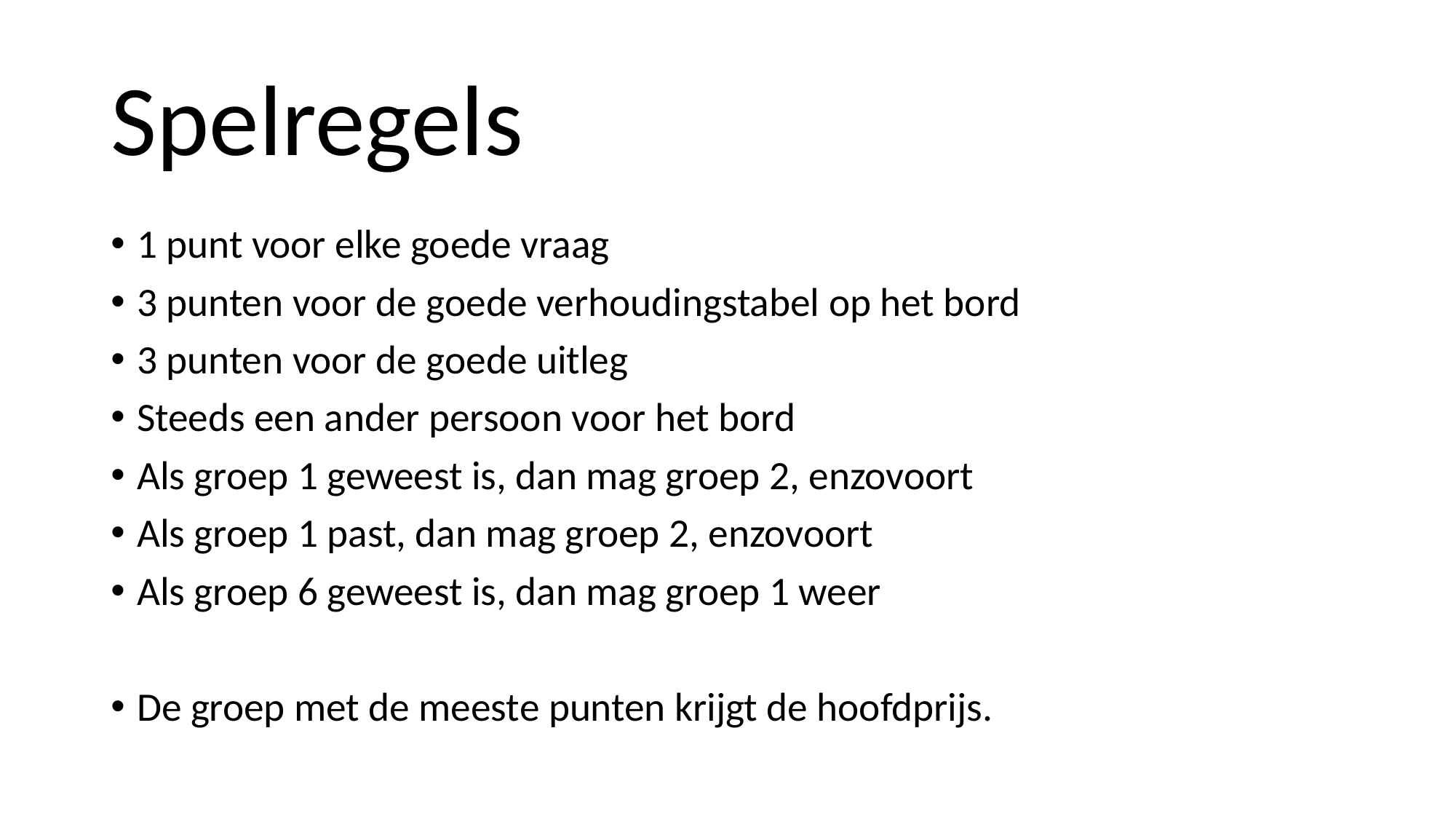

# Spelregels
1 punt voor elke goede vraag
3 punten voor de goede verhoudingstabel op het bord
3 punten voor de goede uitleg
Steeds een ander persoon voor het bord
Als groep 1 geweest is, dan mag groep 2, enzovoort
Als groep 1 past, dan mag groep 2, enzovoort
Als groep 6 geweest is, dan mag groep 1 weer

De groep met de meeste punten krijgt de hoofdprijs.